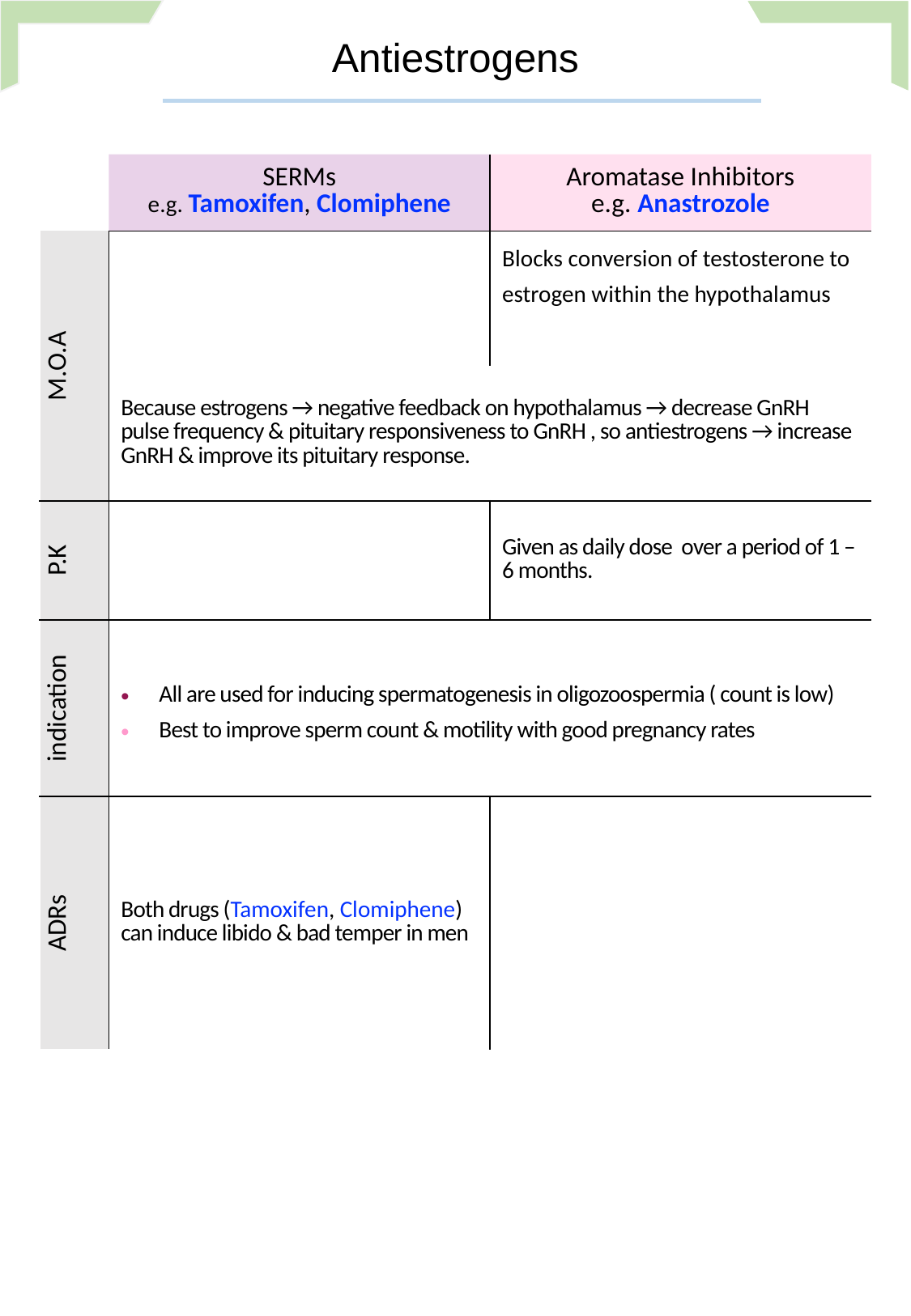

Antiestrogens
|  | SERMs e.g. Tamoxifen, Clomiphene | Aromatase Inhibitors e.g. Anastrozole |
| --- | --- | --- |
| M.O.A |  | Blocks conversion of testosterone to estrogen within the hypothalamus |
|  | Because estrogens → negative feedback on hypothalamus → decrease GnRH pulse frequency & pituitary responsiveness to GnRH , so antiestrogens → increase GnRH & improve its pituitary response. |  |
| P.K |  | Given as daily dose over a period of 1 –6 months. |
| indication | All are used for inducing spermatogenesis in oligozoospermia ( count is low) Best to improve sperm count & motility with good pregnancy rates |  |
| ADRs | Both drugs (Tamoxifen, Clomiphene) can induce libido & bad temper in men |  |